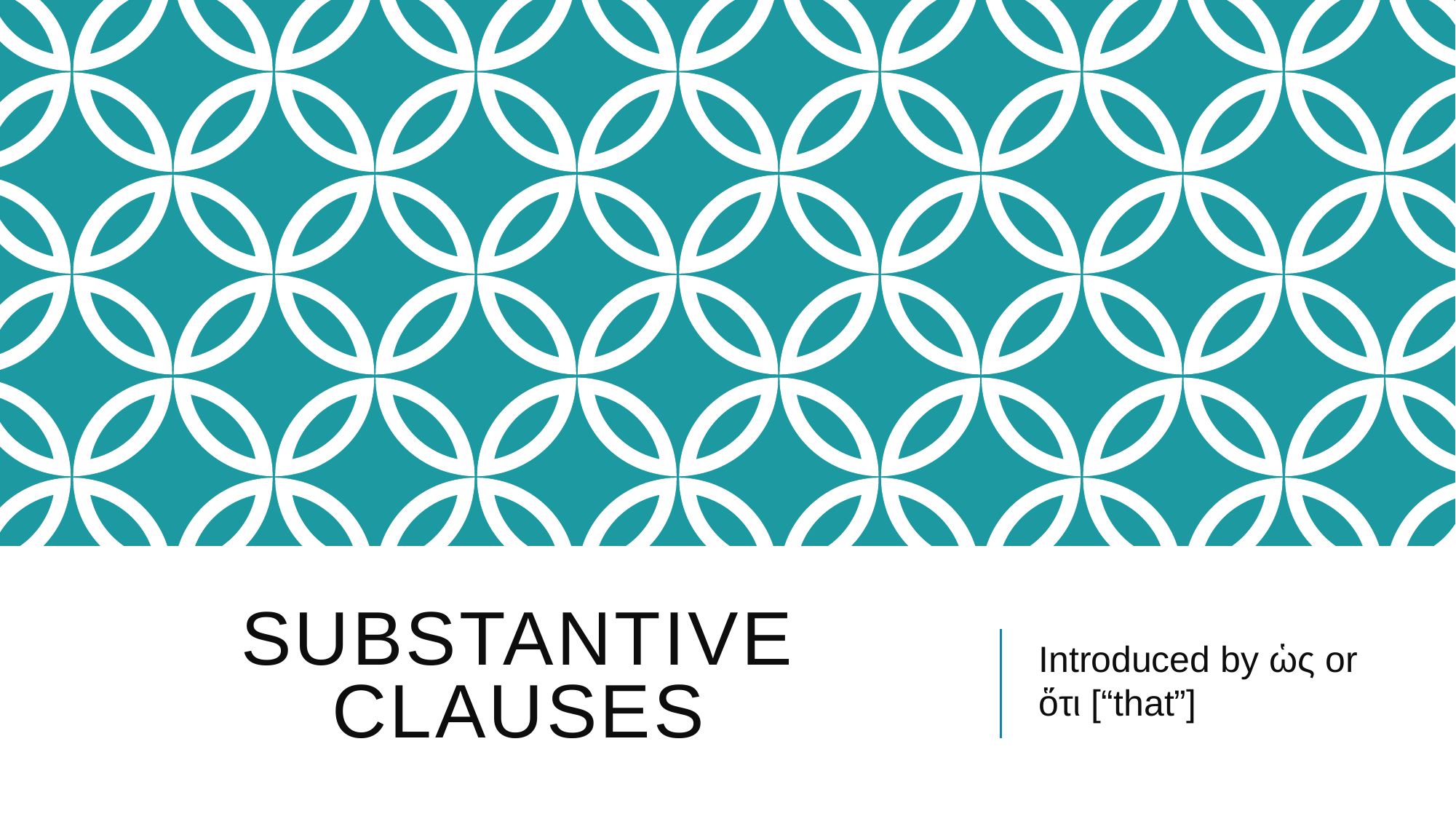

# Substantive Clauses
Introduced by ὡς or ὅτι [“that”]